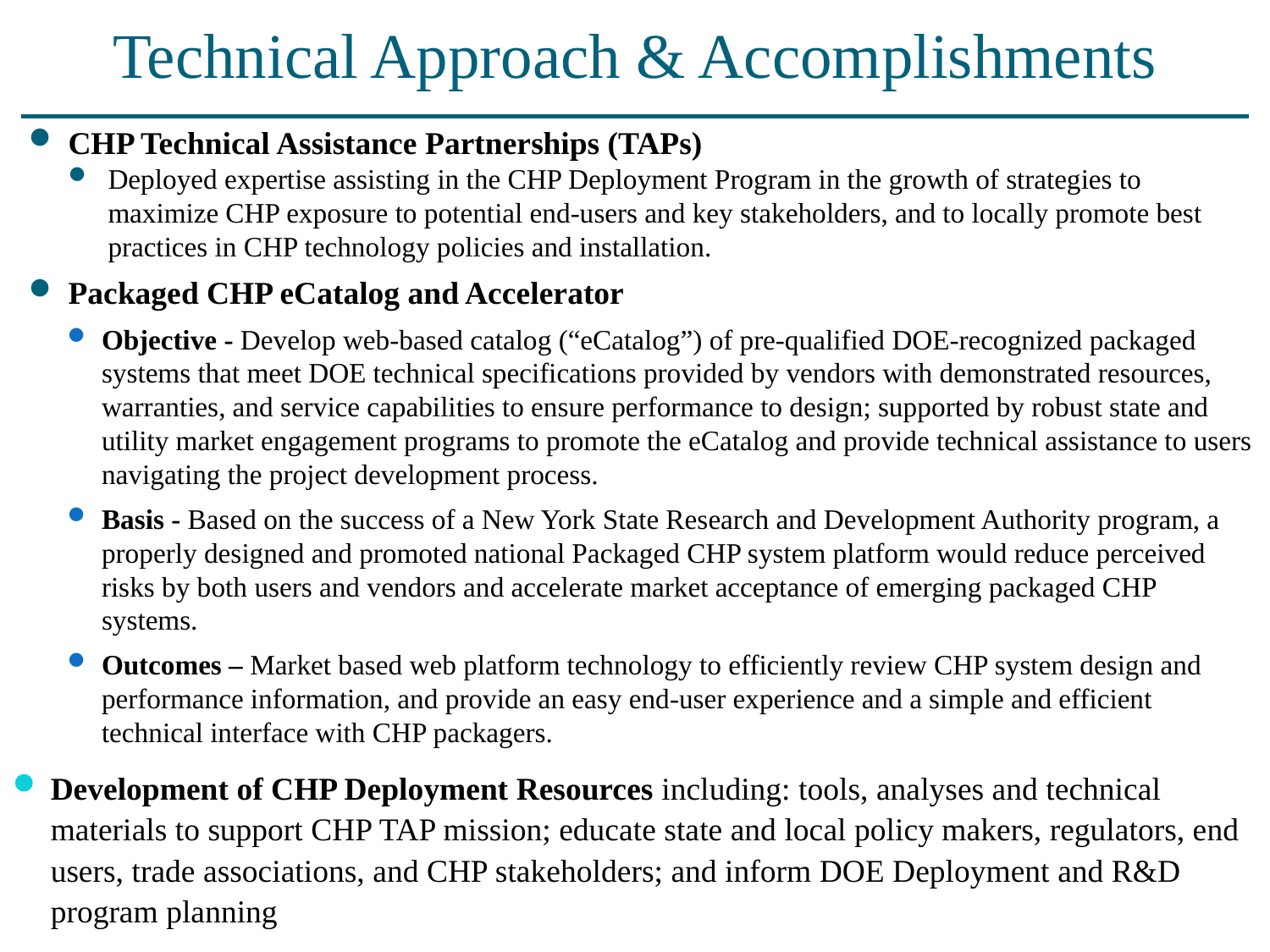

# Technical Approach & Accomplishments
CHP Technical Assistance Partnerships (TAPs)
Deployed expertise assisting in the CHP Deployment Program in the growth of strategies to maximize CHP exposure to potential end‐users and key stakeholders, and to locally promote best practices in CHP technology policies and installation.
Packaged CHP eCatalog and Accelerator
Objective - Develop web-based catalog (“eCatalog”) of pre-qualified DOE-recognized packaged systems that meet DOE technical specifications provided by vendors with demonstrated resources, warranties, and service capabilities to ensure performance to design; supported by robust state and utility market engagement programs to promote the eCatalog and provide technical assistance to users navigating the project development process.
Basis - Based on the success of a New York State Research and Development Authority program, a properly designed and promoted national Packaged CHP system platform would reduce perceived risks by both users and vendors and accelerate market acceptance of emerging packaged CHP systems.
Outcomes – Market based web platform technology to efficiently review CHP system design and performance information, and provide an easy end-user experience and a simple and efficient technical interface with CHP packagers.
Development of CHP Deployment Resources including: tools, analyses and technical materials to support CHP TAP mission; educate state and local policy makers, regulators, end users, trade associations, and CHP stakeholders; and inform DOE Deployment and R&D program planning